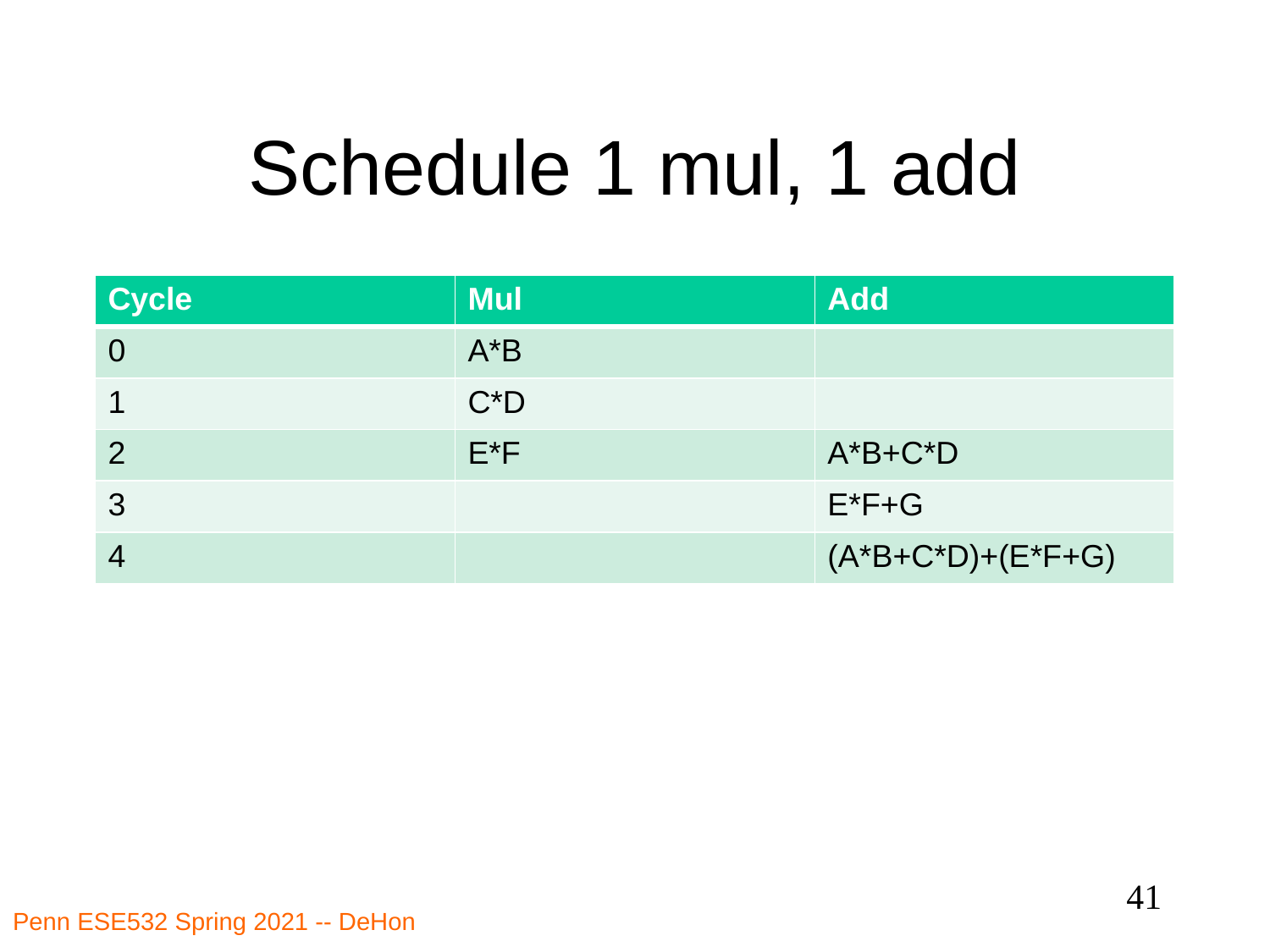

# Schedule 1 mul, 1 add
| Cycle | Mul | Add |
| --- | --- | --- |
| 0 | A\*B |  |
| 1 | C\*D |  |
| 2 | E\*F | A\*B+C\*D |
| 3 |  | E\*F+G |
| 4 |  | (A\*B+C\*D)+(E\*F+G) |
41
Penn ESE532 Spring 2021 -- DeHon